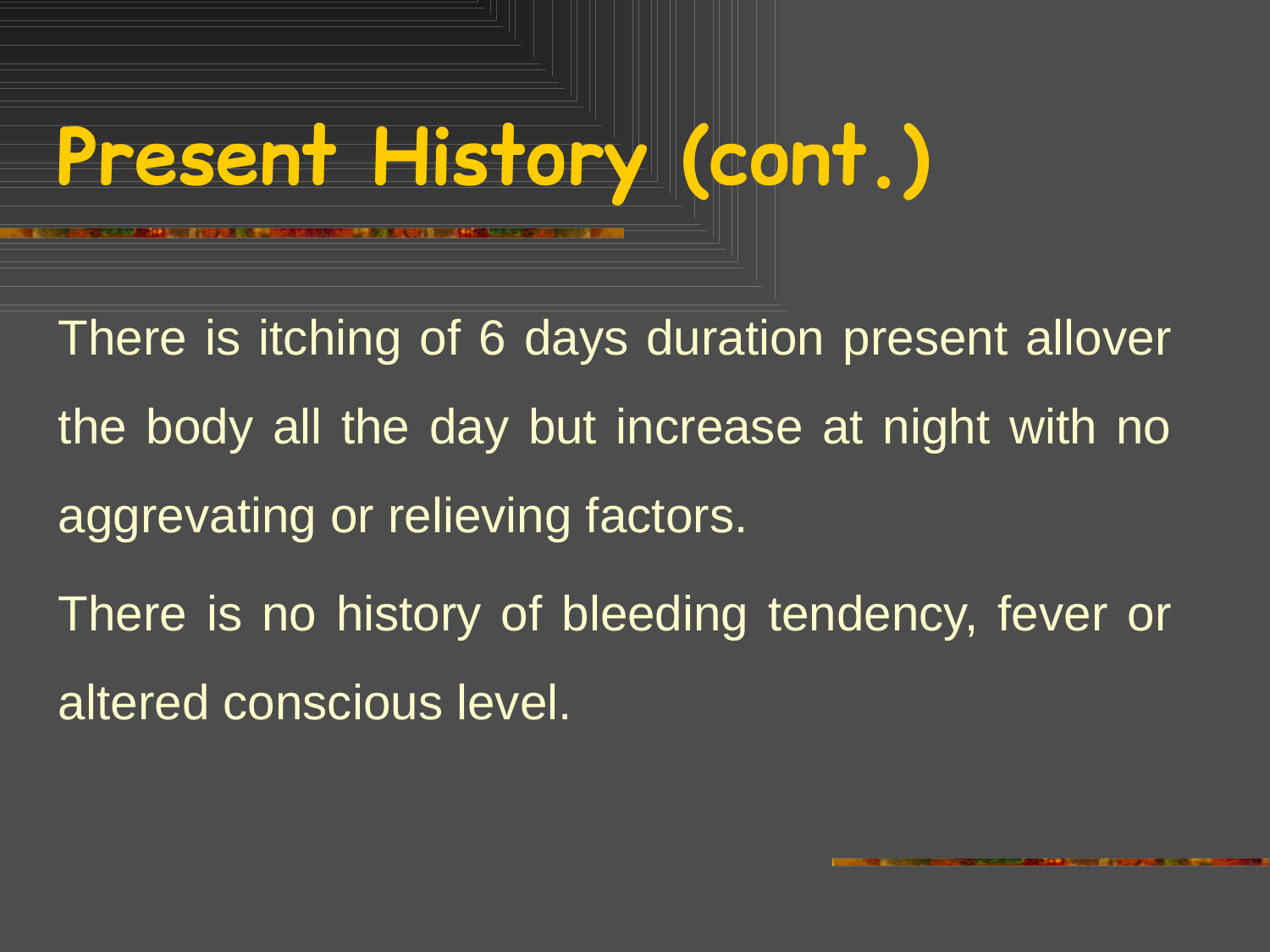

# Present History (cont.)
There is itching of 6 days duration present allover the body all the day but increase at night with no aggrevating or relieving factors.
There is no history of bleeding tendency, fever or altered conscious level.